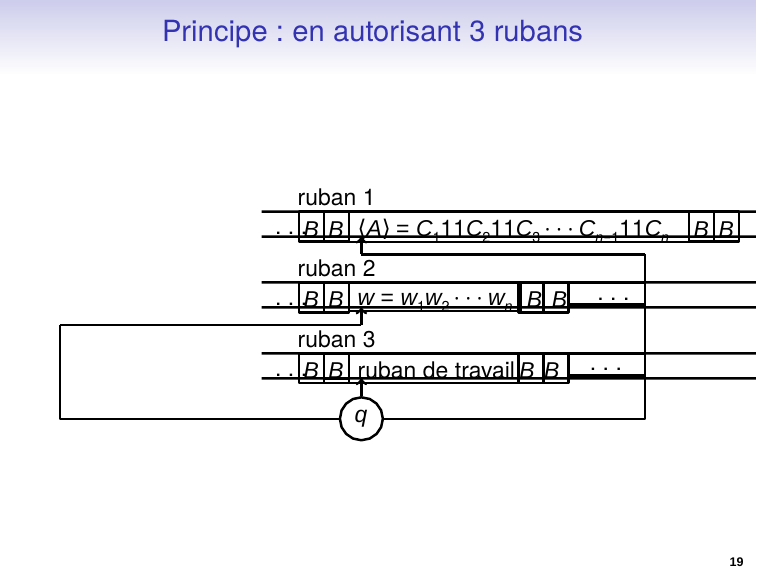

# Principe : en autorisant 3 rubans
ruban 1
. . .

B
B
⟨A⟩ = C111C211C3 · · · Cn−111Cn
B
B

ruban 2
. . .

B
B
w = w1w2 · · · wn
B
B
. . .

ruban 3
. . .

B
B
ruban de travail
B
B
. . .

q
19